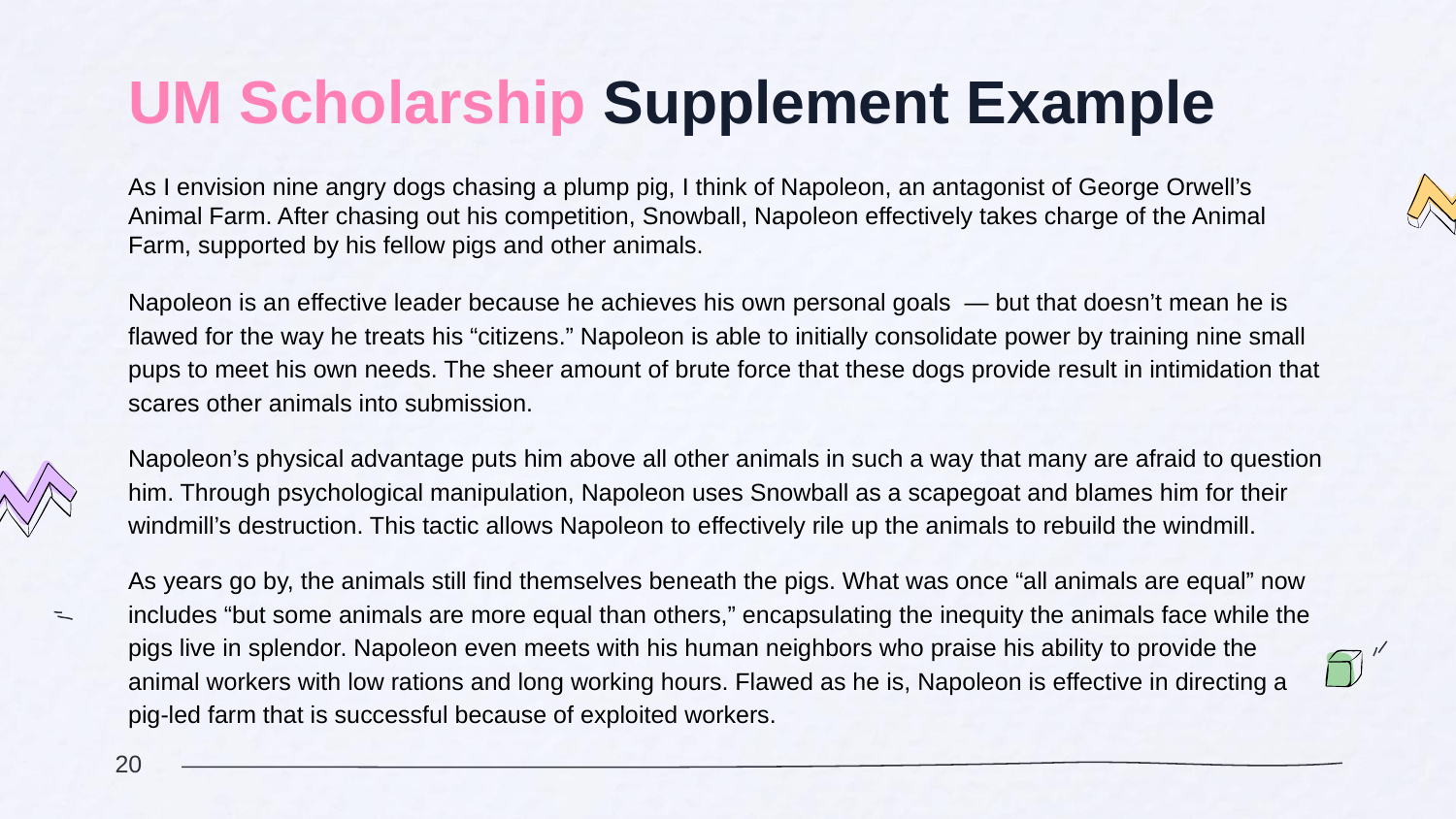

# UM Scholarship Supplement Example
As I envision nine angry dogs chasing a plump pig, I think of Napoleon, an antagonist of George Orwell’s Animal Farm. After chasing out his competition, Snowball, Napoleon effectively takes charge of the Animal Farm, supported by his fellow pigs and other animals.
Napoleon is an effective leader because he achieves his own personal goals  — but that doesn’t mean he is flawed for the way he treats his “citizens.” Napoleon is able to initially consolidate power by training nine small pups to meet his own needs. The sheer amount of brute force that these dogs provide result in intimidation that scares other animals into submission.
Napoleon’s physical advantage puts him above all other animals in such a way that many are afraid to question him. Through psychological manipulation, Napoleon uses Snowball as a scapegoat and blames him for their windmill’s destruction. This tactic allows Napoleon to effectively rile up the animals to rebuild the windmill.
As years go by, the animals still find themselves beneath the pigs. What was once “all animals are equal” now includes “but some animals are more equal than others,” encapsulating the inequity the animals face while the pigs live in splendor. Napoleon even meets with his human neighbors who praise his ability to provide the animal workers with low rations and long working hours. Flawed as he is, Napoleon is effective in directing a pig-led farm that is successful because of exploited workers.

20